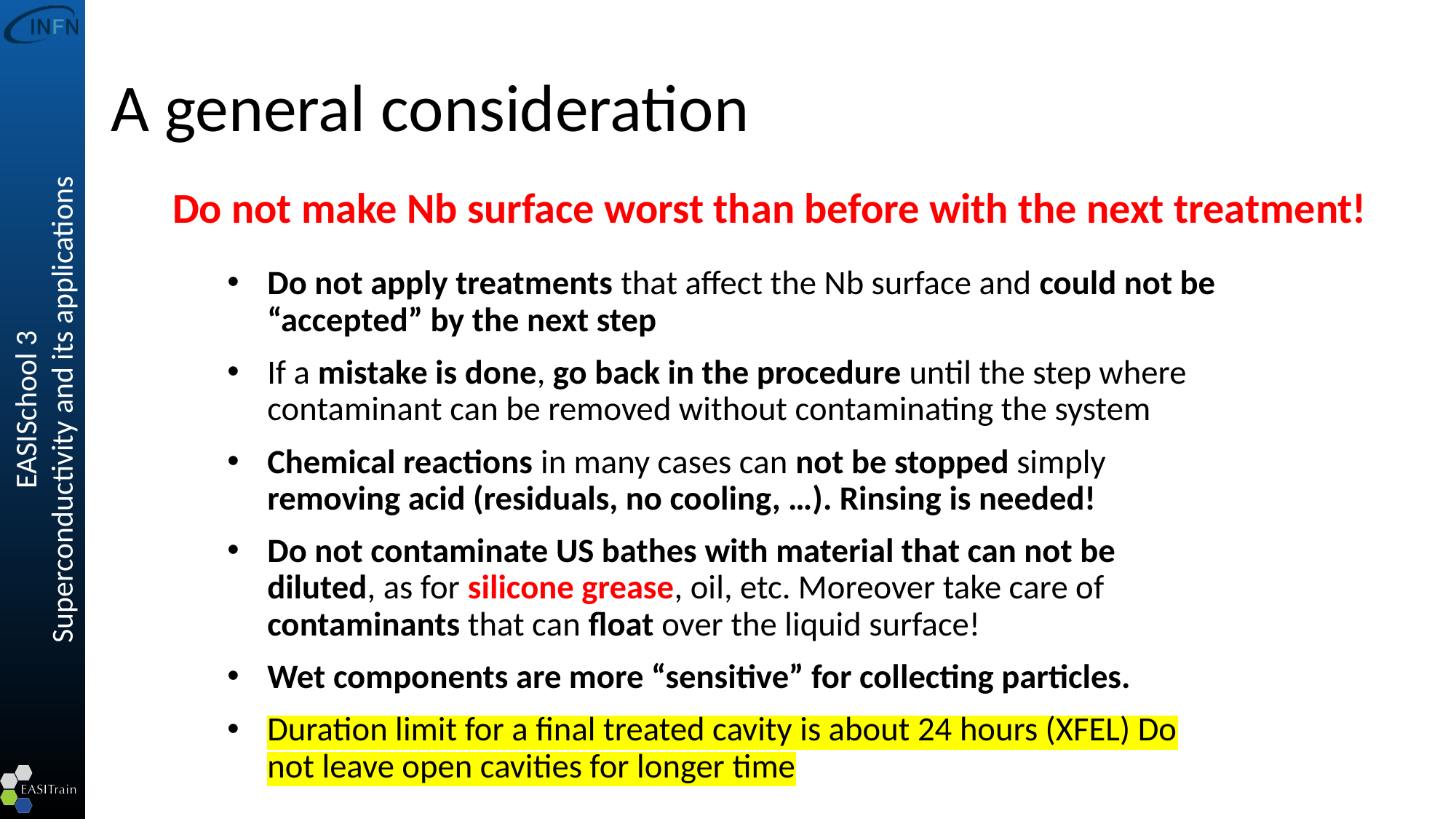

# A general consideration
Do not make Nb surface worst than before with the next treatment!
Do not apply treatments that affect the Nb surface and could not be “accepted” by the next step
If a mistake is done, go back in the procedure until the step where contaminant can be removed without contaminating the system
Chemical reactions in many cases can not be stopped simply removing acid (residuals, no cooling, …). Rinsing is needed!
Do not contaminate US bathes with material that can not be diluted, as for silicone grease, oil, etc. Moreover take care of contaminants that can float over the liquid surface!
Wet components are more “sensitive” for collecting particles.
Duration limit for a final treated cavity is about 24 hours (XFEL) Do not leave open cavities for longer time